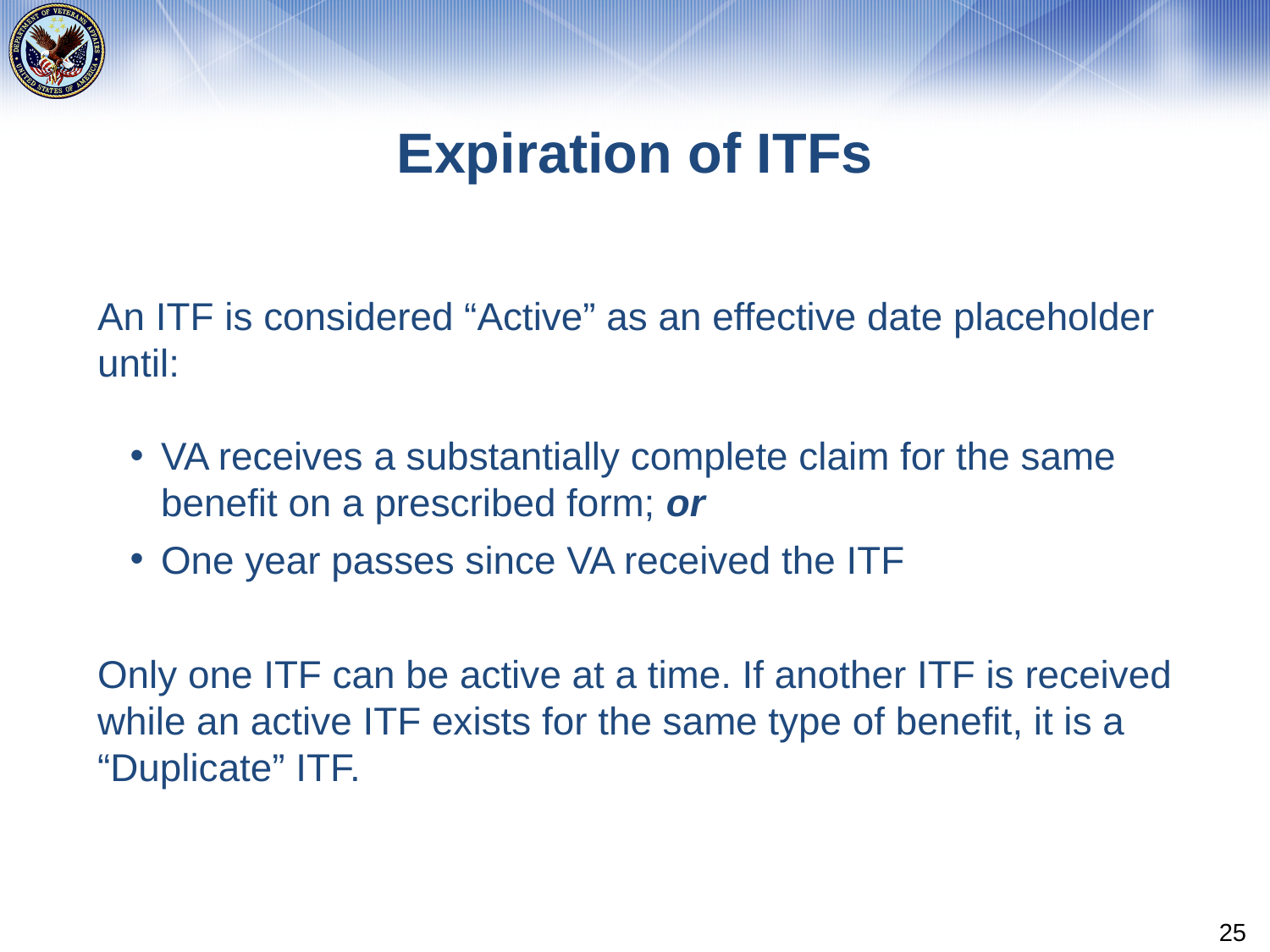

# Expiration of ITFs
An ITF is considered “Active” as an effective date placeholder until:

VA receives a substantially complete claim for the same benefit on a prescribed form; or
One year passes since VA received the ITF

Only one ITF can be active at a time. If another ITF is received while an active ITF exists for the same type of benefit, it is a “Duplicate” ITF.

25